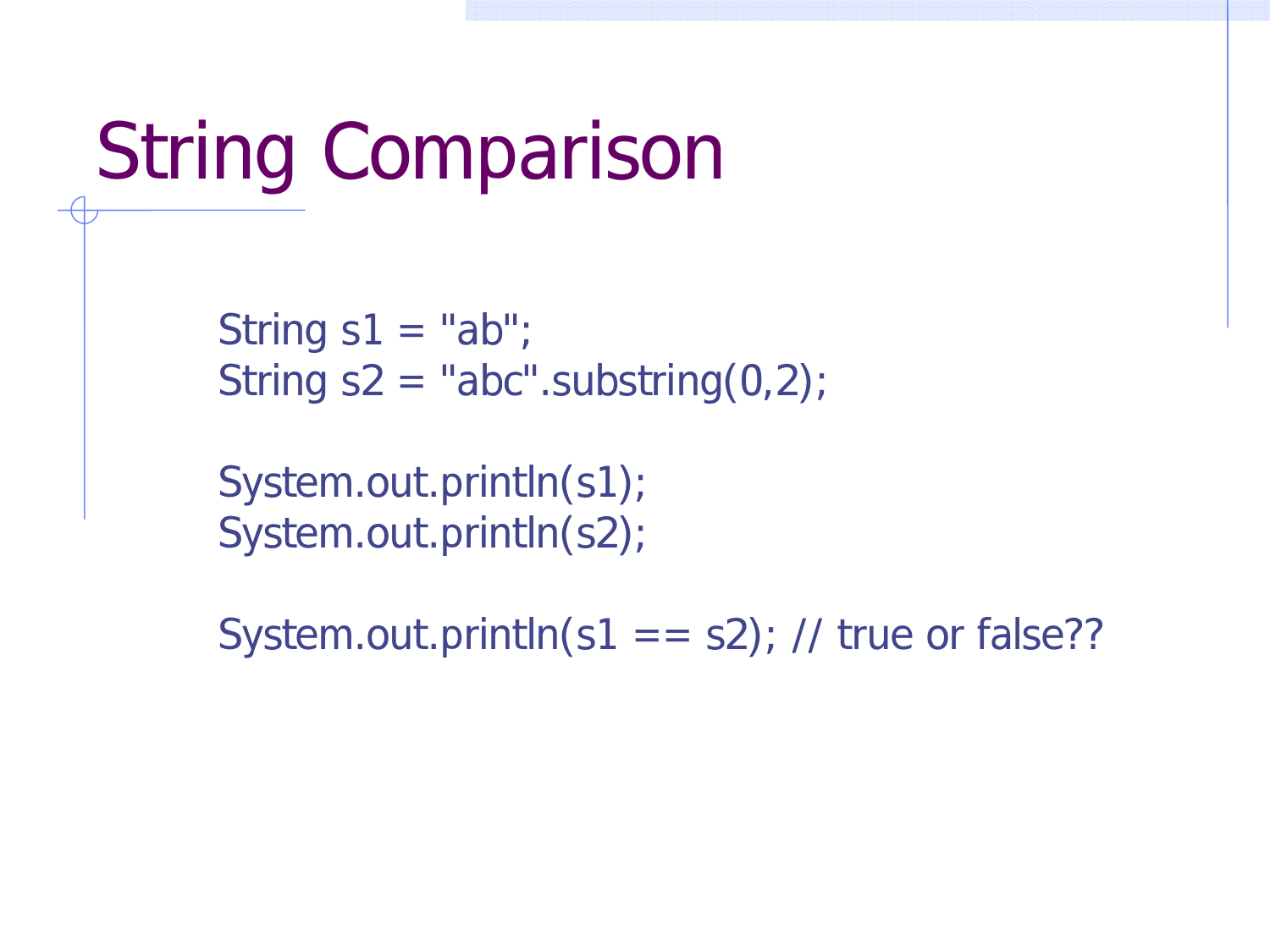

# String Comparison
String s1 = "ab";
String s2 = "abc".substring(0,2);

System.out.println(s1);
System.out.println(s2);

System.out.println(s1 == s2); // true or false??